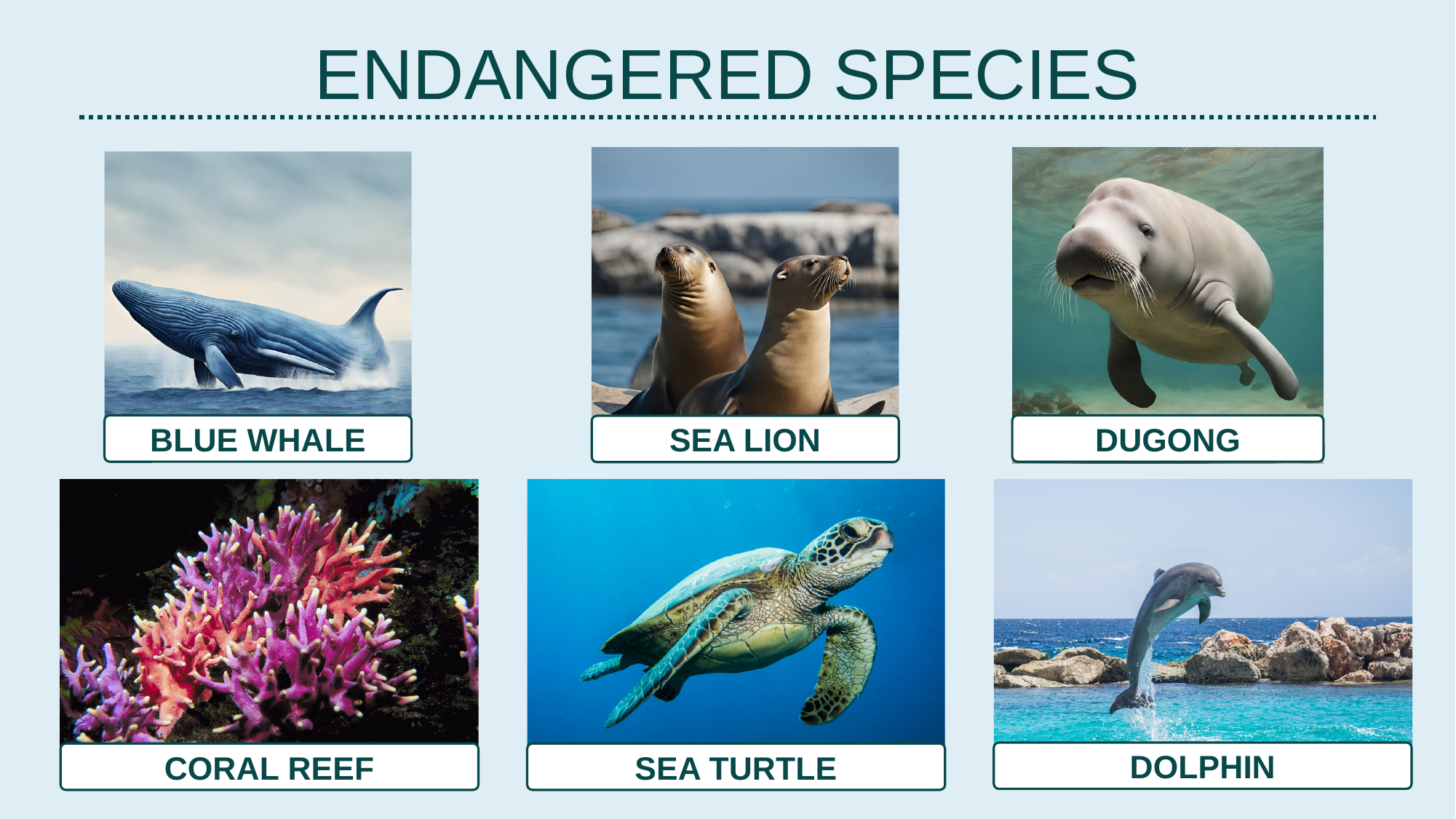

# ENDANGERED SPECIES

BLUE WHALE
DUGONG
SEA LION

DOLPHIN
CORAL REEF
SEA TURTLE